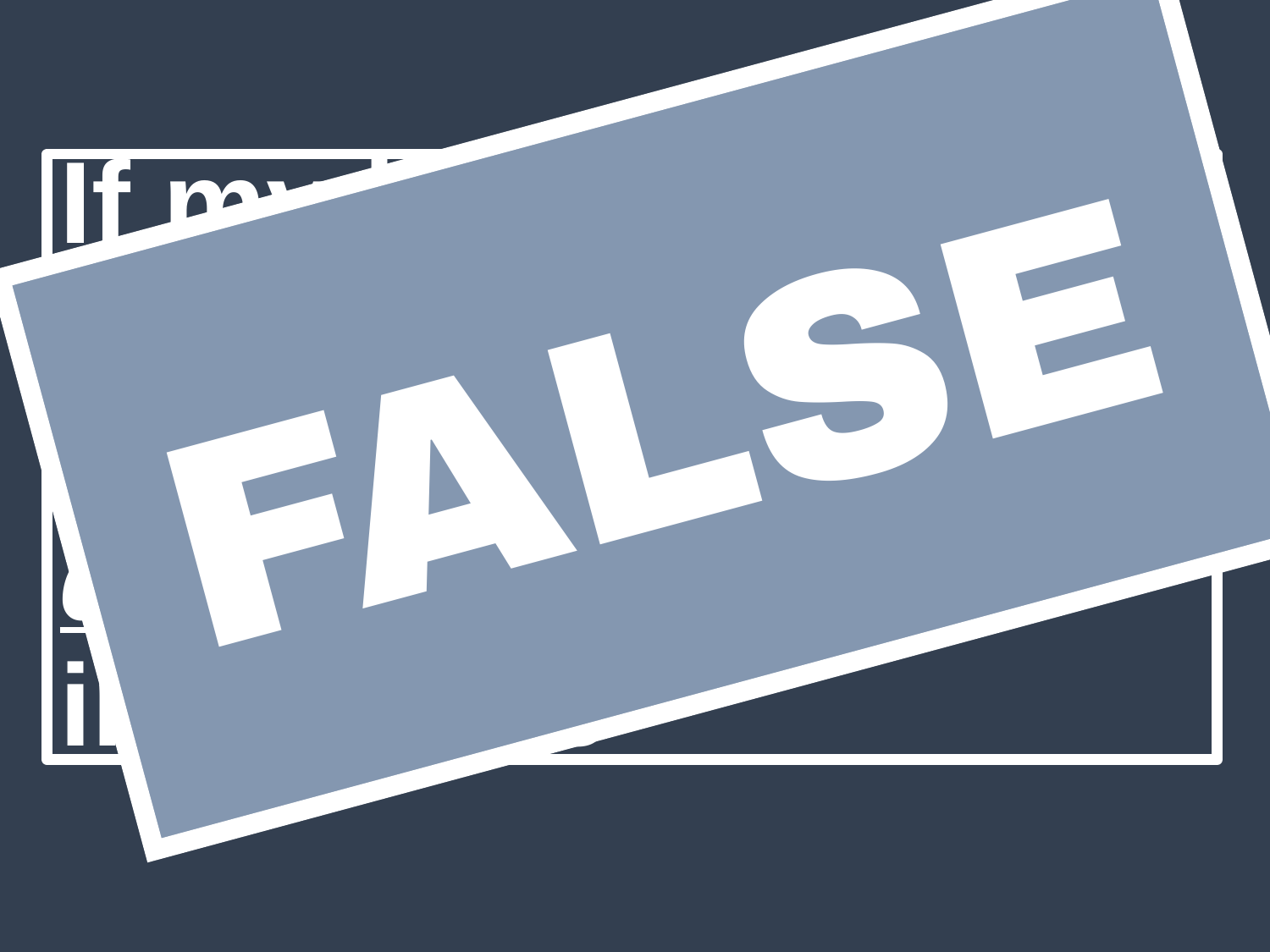

FALSE
If my host university requires I purchase local insurance I don’t need travel insurance